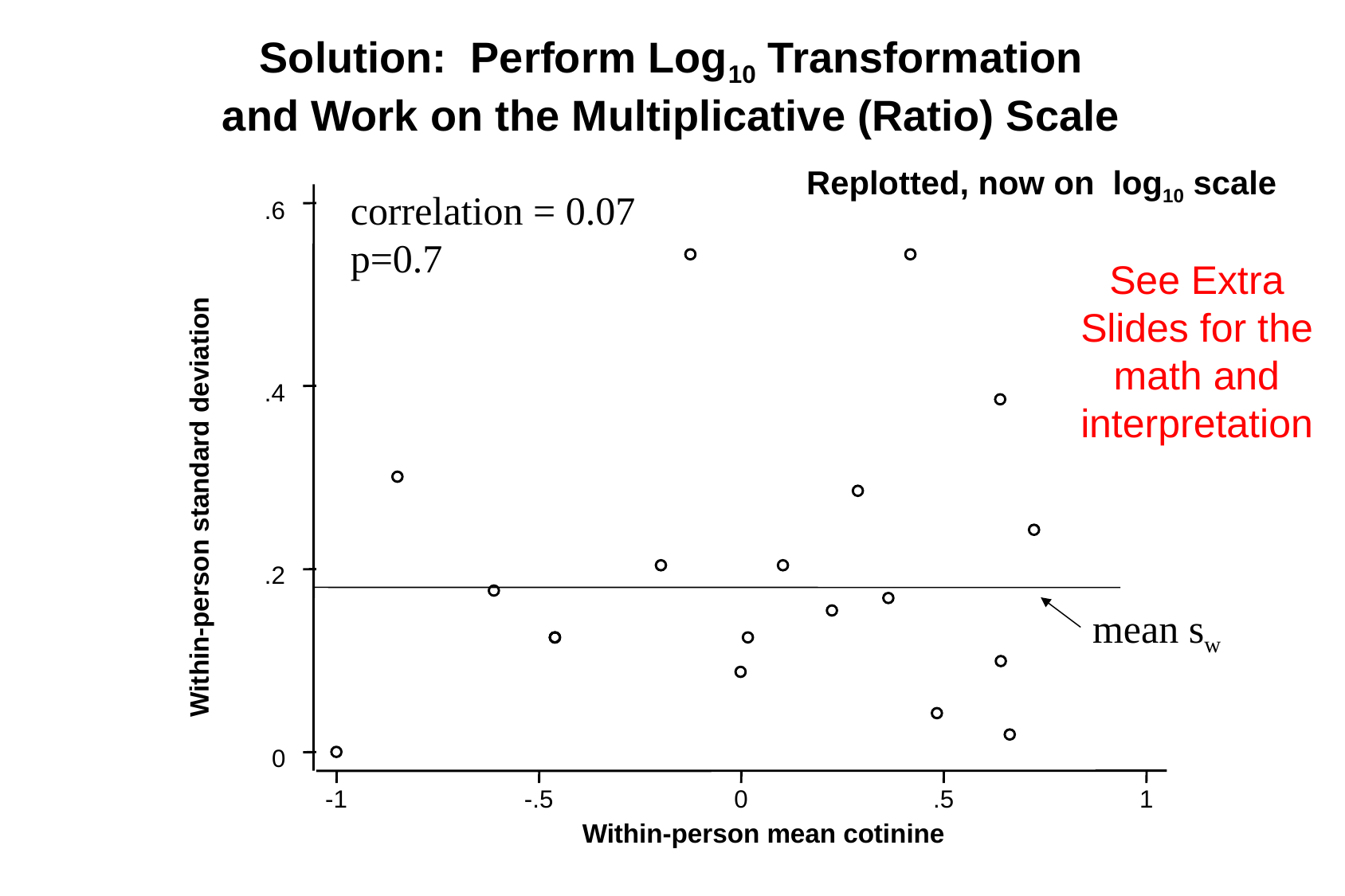

# Solution:  Perform Log10 Transformation and Work on the Multiplicative (Ratio) Scale
Replotted, now on  log10 scale
correlation = 0.07 p=0.7

.6

See Extra Slides for the math and interpretation

.4

Within-person standard deviation

.2

mean sw

0

-1
-.5
0
.5
1
Within-person mean cotinine